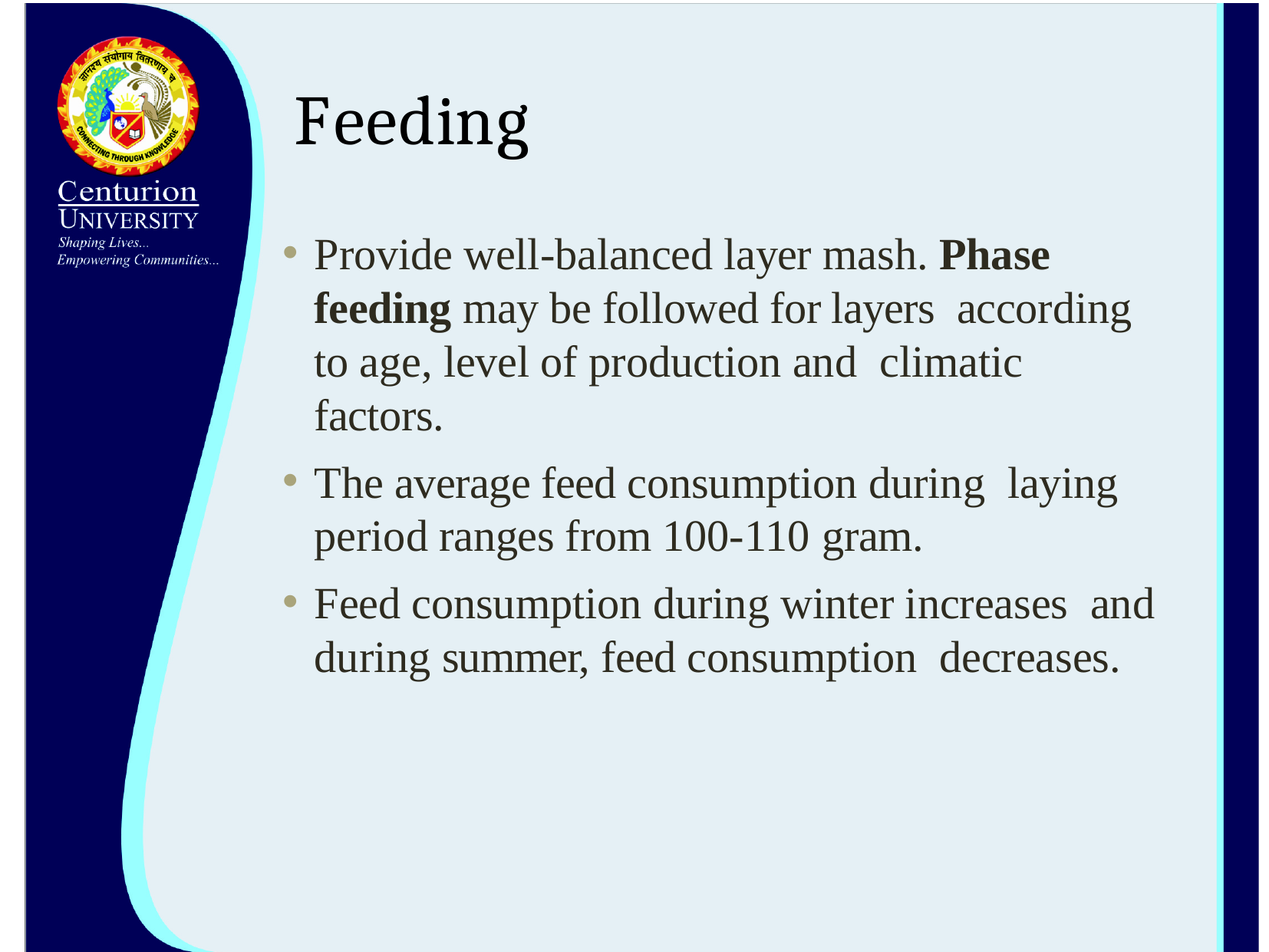

# Feeding
Provide well-balanced layer mash. Phase  feeding may be followed for layers  according to age, level of production and  climatic factors.
The average feed consumption during  laying period ranges from 100-110 gram.
Feed consumption during winter increases  and during summer, feed consumption  decreases.